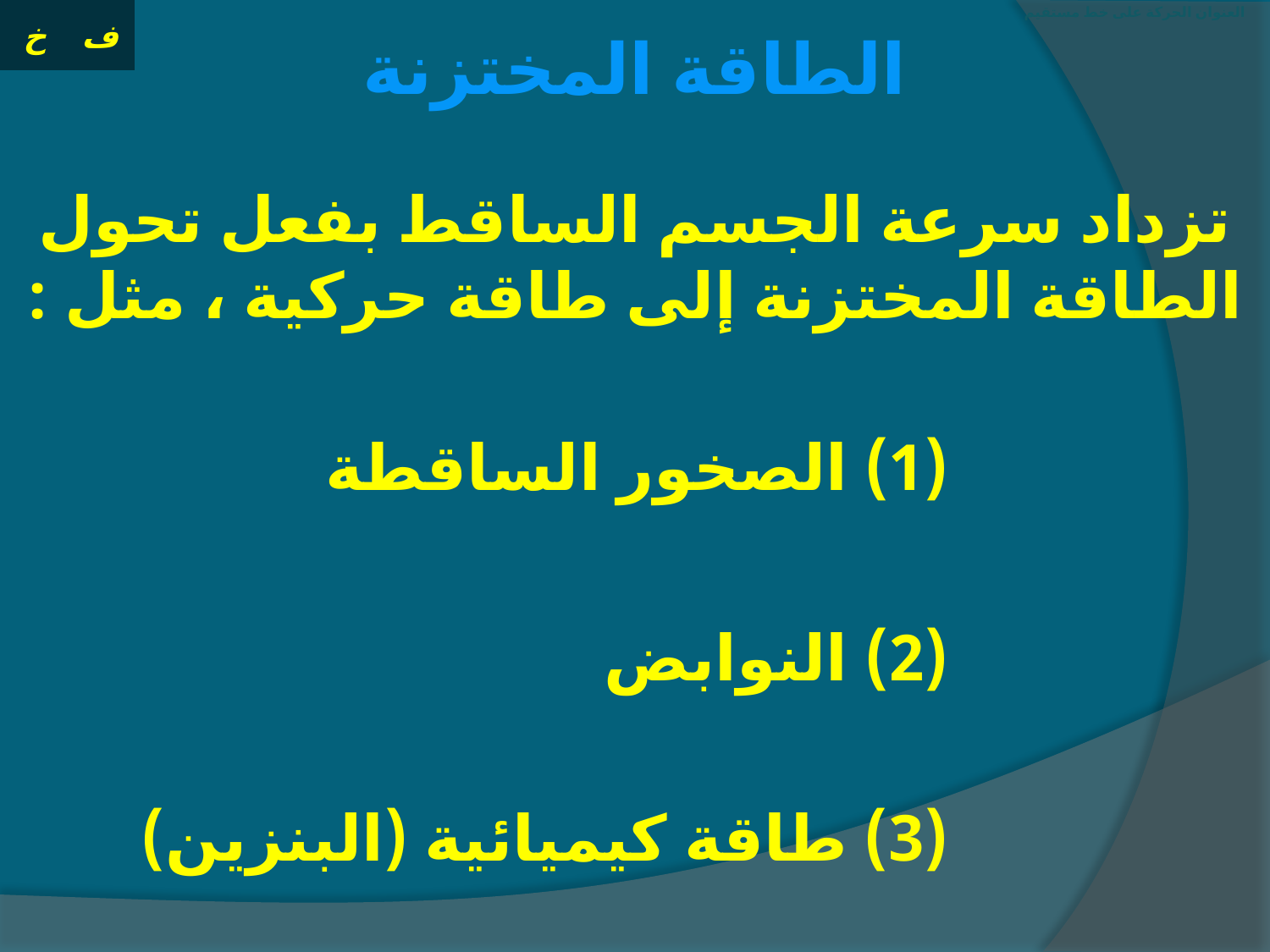

# العنوان الحركة على خط مستقيم
الطاقة المختزنة
تزداد سرعة الجسم الساقط بفعل تحول الطاقة المختزنة إلى طاقة حركية ، مثل :
(1) الصخور الساقطة
(2) النوابض
(3) طاقة كيميائية (البنزين)